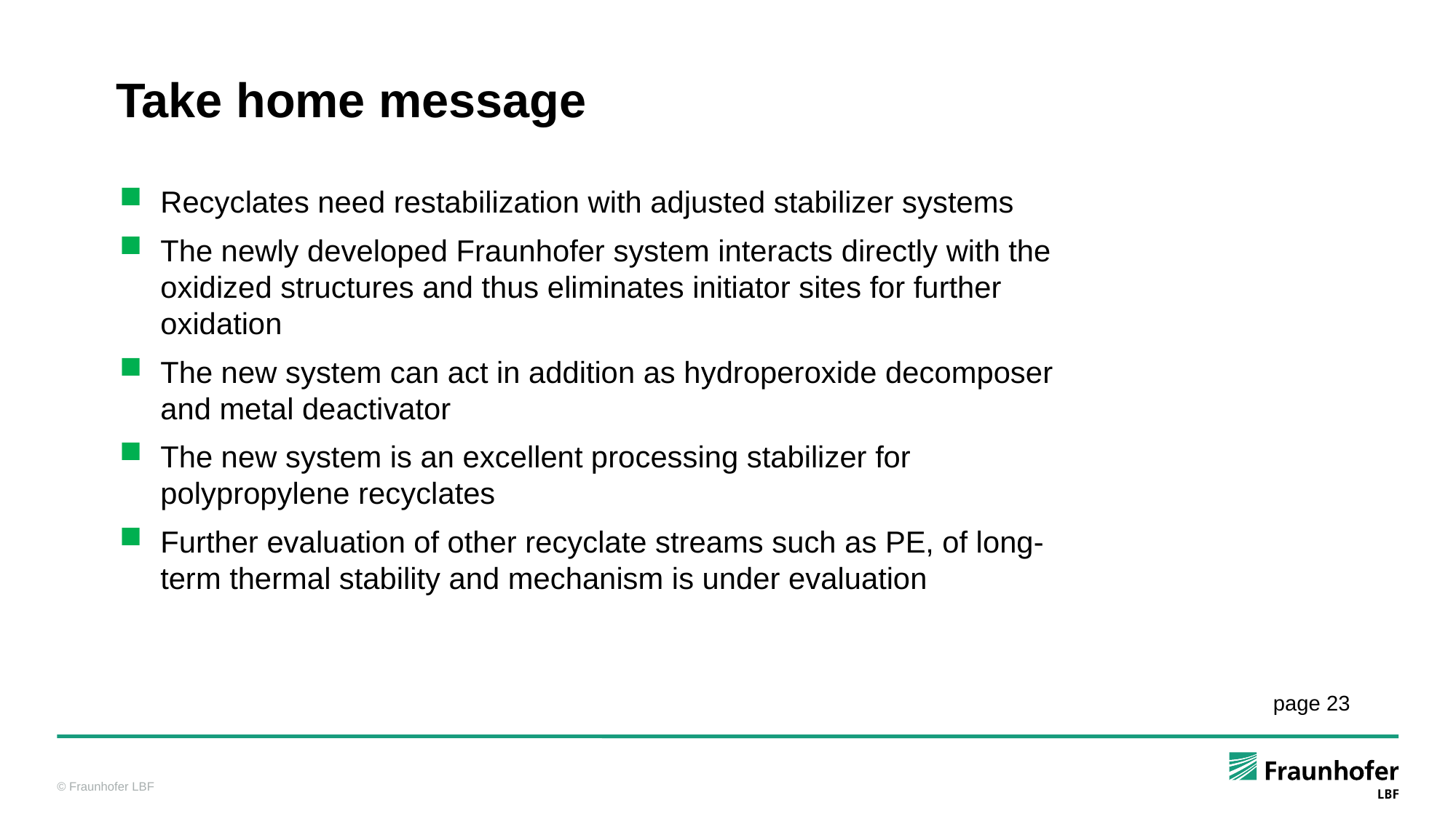

Take home message
Recyclates need restabilization with adjusted stabilizer systems
The newly developed Fraunhofer system interacts directly with the oxidized structures and thus eliminates initiator sites for further oxidation
The new system can act in addition as hydroperoxide decomposer and metal deactivator
The new system is an excellent processing stabilizer for polypropylene recyclates
Further evaluation of other recyclate streams such as PE, of long-term thermal stability and mechanism is under evaluation